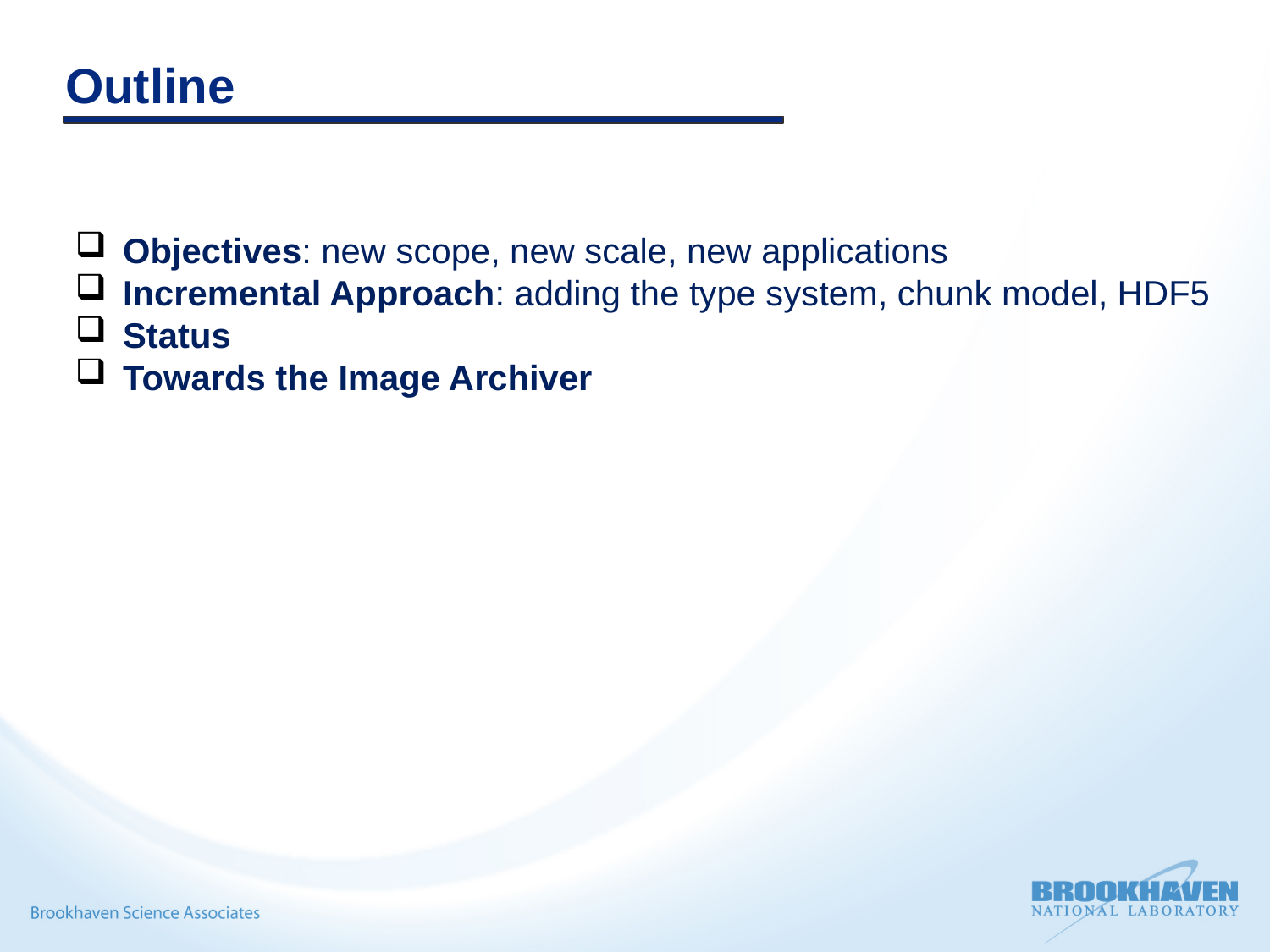

# Outline

Objectives: new scope, new scale, new applications
Incremental Approach: adding the type system, chunk model, HDF5
Status
Towards the Image Archiver